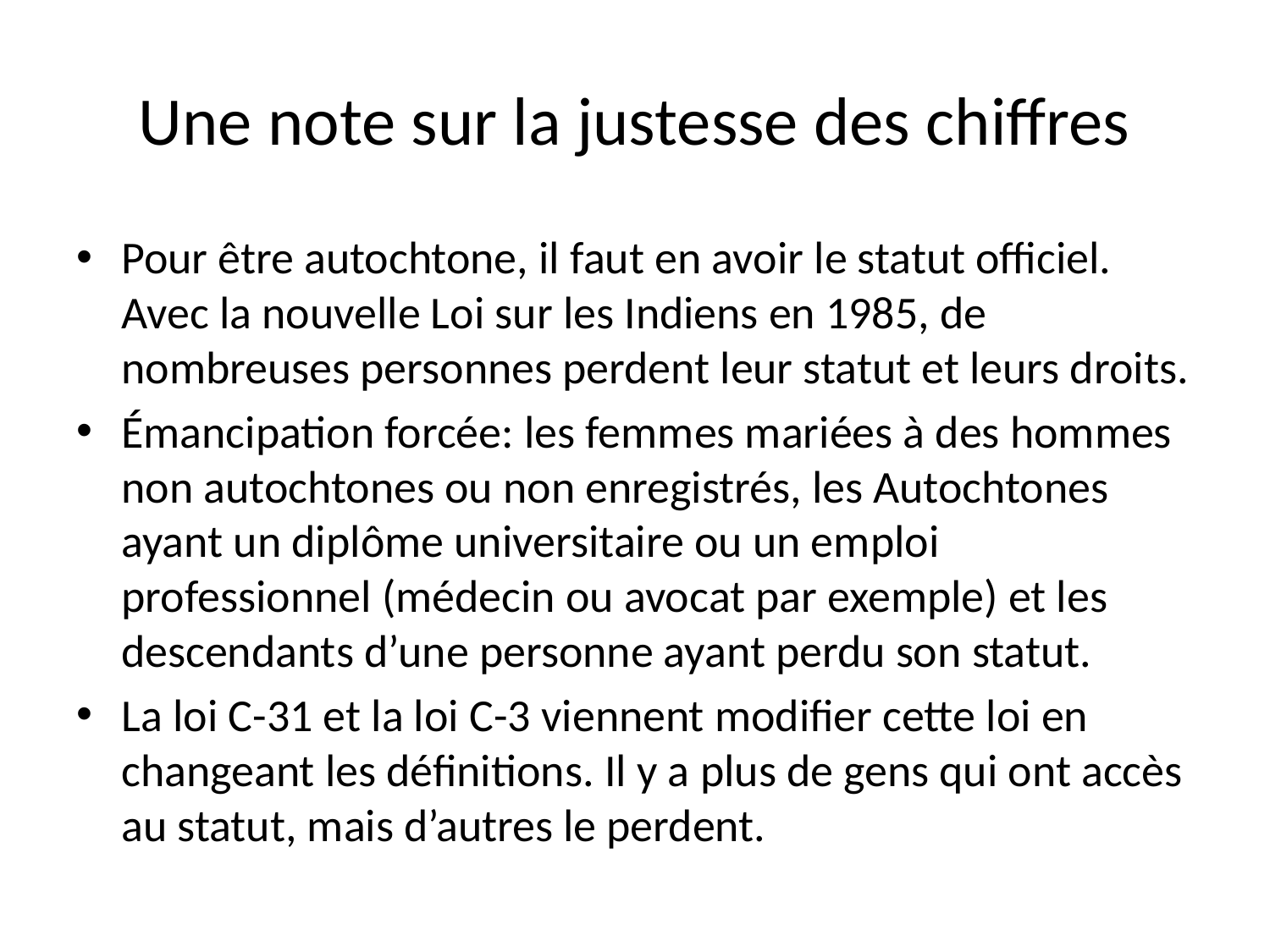

# Une note sur la justesse des chiffres
Pour être autochtone, il faut en avoir le statut officiel. Avec la nouvelle Loi sur les Indiens en 1985, de nombreuses personnes perdent leur statut et leurs droits.
Émancipation forcée: les femmes mariées à des hommes non autochtones ou non enregistrés, les Autochtones ayant un diplôme universitaire ou un emploi professionnel (médecin ou avocat par exemple) et les descendants d’une personne ayant perdu son statut.
La loi C-31 et la loi C-3 viennent modifier cette loi en changeant les définitions. Il y a plus de gens qui ont accès au statut, mais d’autres le perdent.